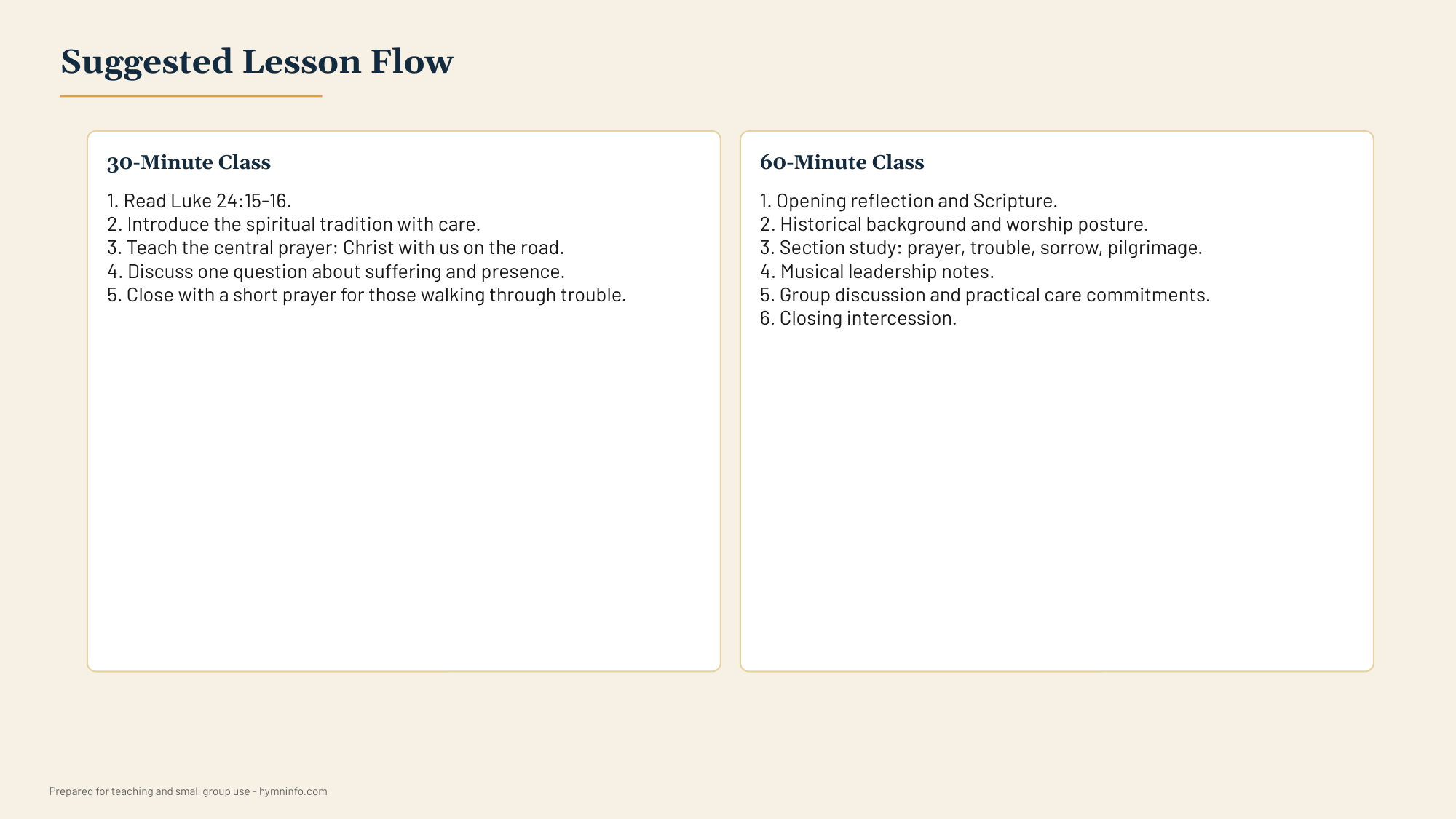

Suggested Lesson Flow

30-Minute Class
60-Minute Class
1. Read Luke 24:15-16.
2. Introduce the spiritual tradition with care.
3. Teach the central prayer: Christ with us on the road.
4. Discuss one question about suffering and presence.
5. Close with a short prayer for those walking through trouble.
1. Opening reflection and Scripture.
2. Historical background and worship posture.
3. Section study: prayer, trouble, sorrow, pilgrimage.
4. Musical leadership notes.
5. Group discussion and practical care commitments.
6. Closing intercession.
Prepared for teaching and small group use - hymninfo.com